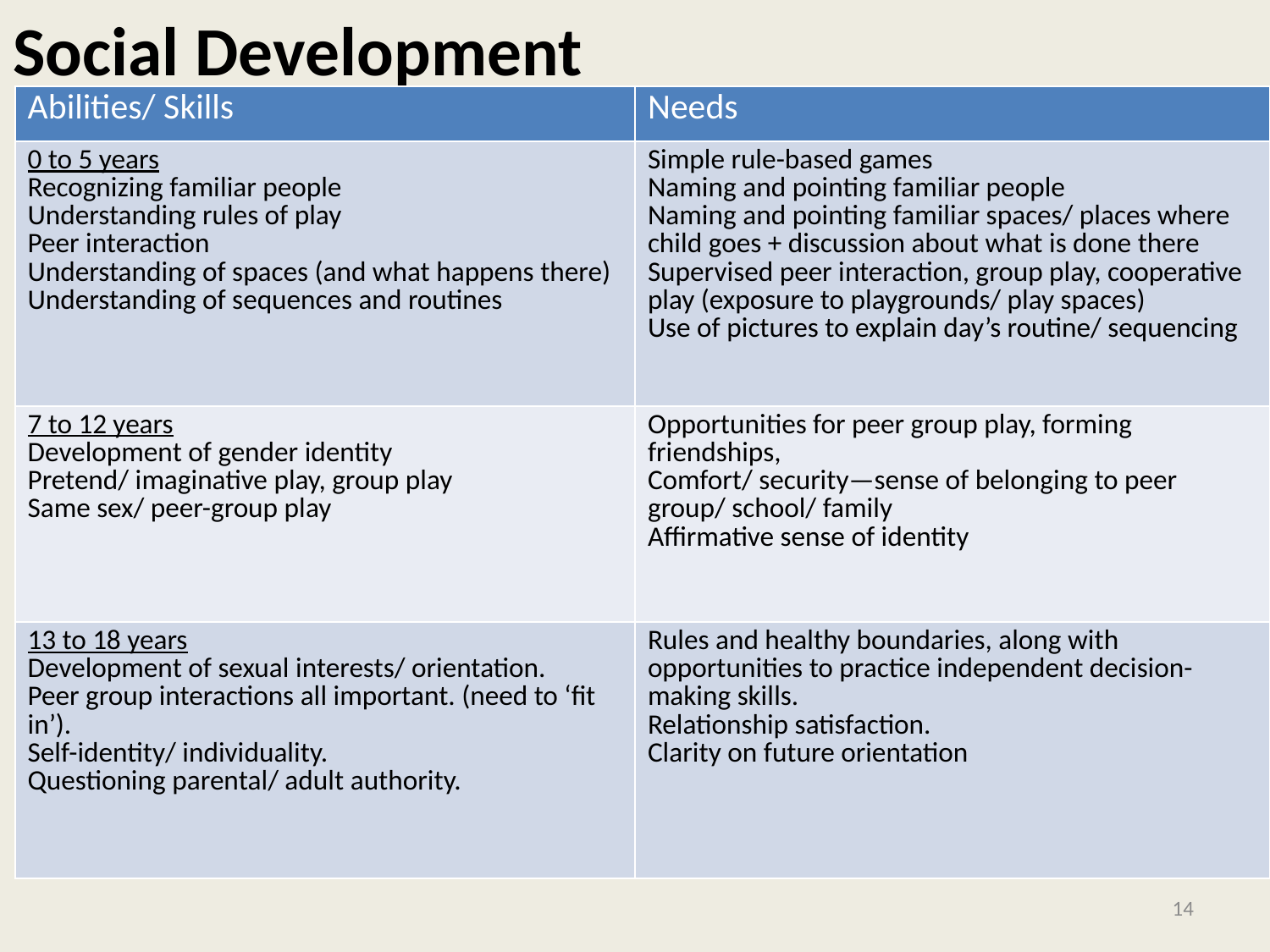

# Social Development
| Abilities/ Skills | Needs |
| --- | --- |
| 0 to 5 years Recognizing familiar people Understanding rules of play Peer interaction Understanding of spaces (and what happens there) Understanding of sequences and routines | Simple rule-based games Naming and pointing familiar people Naming and pointing familiar spaces/ places where child goes + discussion about what is done there Supervised peer interaction, group play, cooperative play (exposure to playgrounds/ play spaces) Use of pictures to explain day’s routine/ sequencing |
| 7 to 12 years Development of gender identity Pretend/ imaginative play, group play Same sex/ peer-group play | Opportunities for peer group play, forming friendships, Comfort/ security—sense of belonging to peer group/ school/ family Affirmative sense of identity |
| 13 to 18 years Development of sexual interests/ orientation. Peer group interactions all important. (need to ‘fit in’). Self-identity/ individuality. Questioning parental/ adult authority. | Rules and healthy boundaries, along with opportunities to practice independent decision-making skills. Relationship satisfaction. Clarity on future orientation |
14